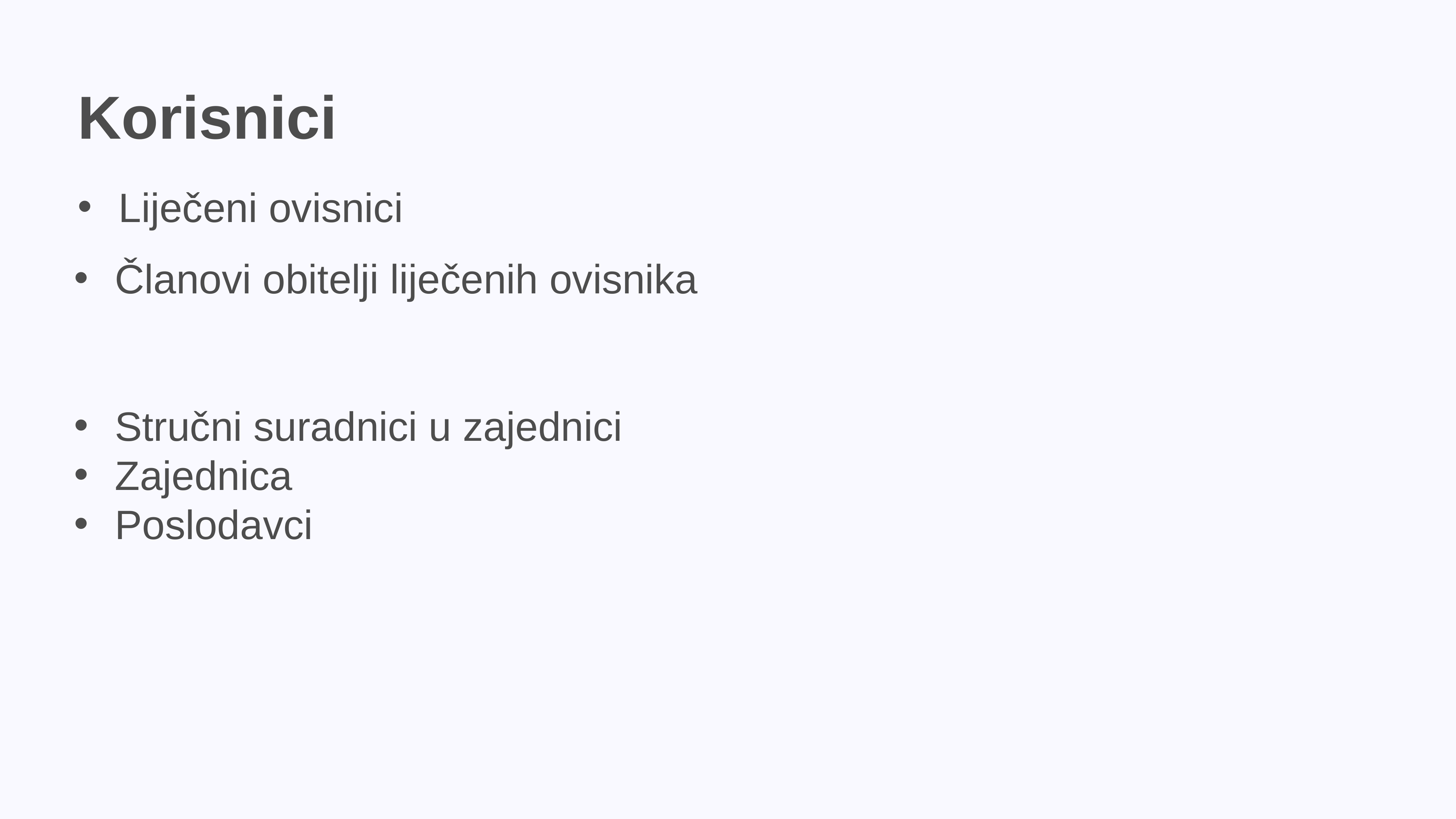

Korisnici
Liječeni ovisnici
Članovi obitelji liječenih ovisnika

Stručni suradnici u zajednici
Zajednica
Poslodavci